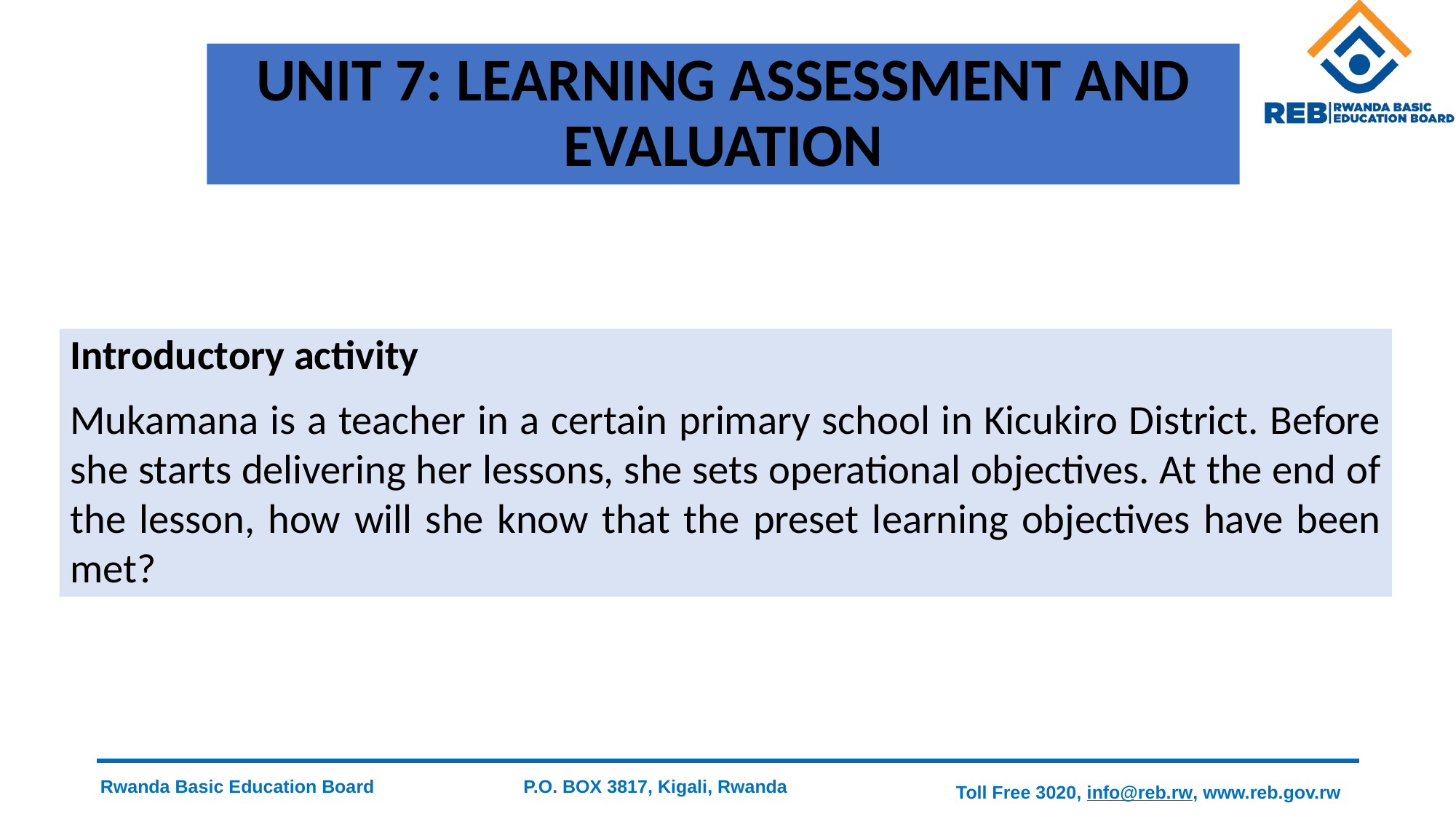

# UNIT 7: LEARNING ASSESSMENT AND EVALUATION
Introductory activity
Mukamana is a teacher in a certain primary school in Kicukiro District. Before she starts delivering her lessons, she sets operational objectives. At the end of the lesson, how will she know that the preset learning objectives have been met?